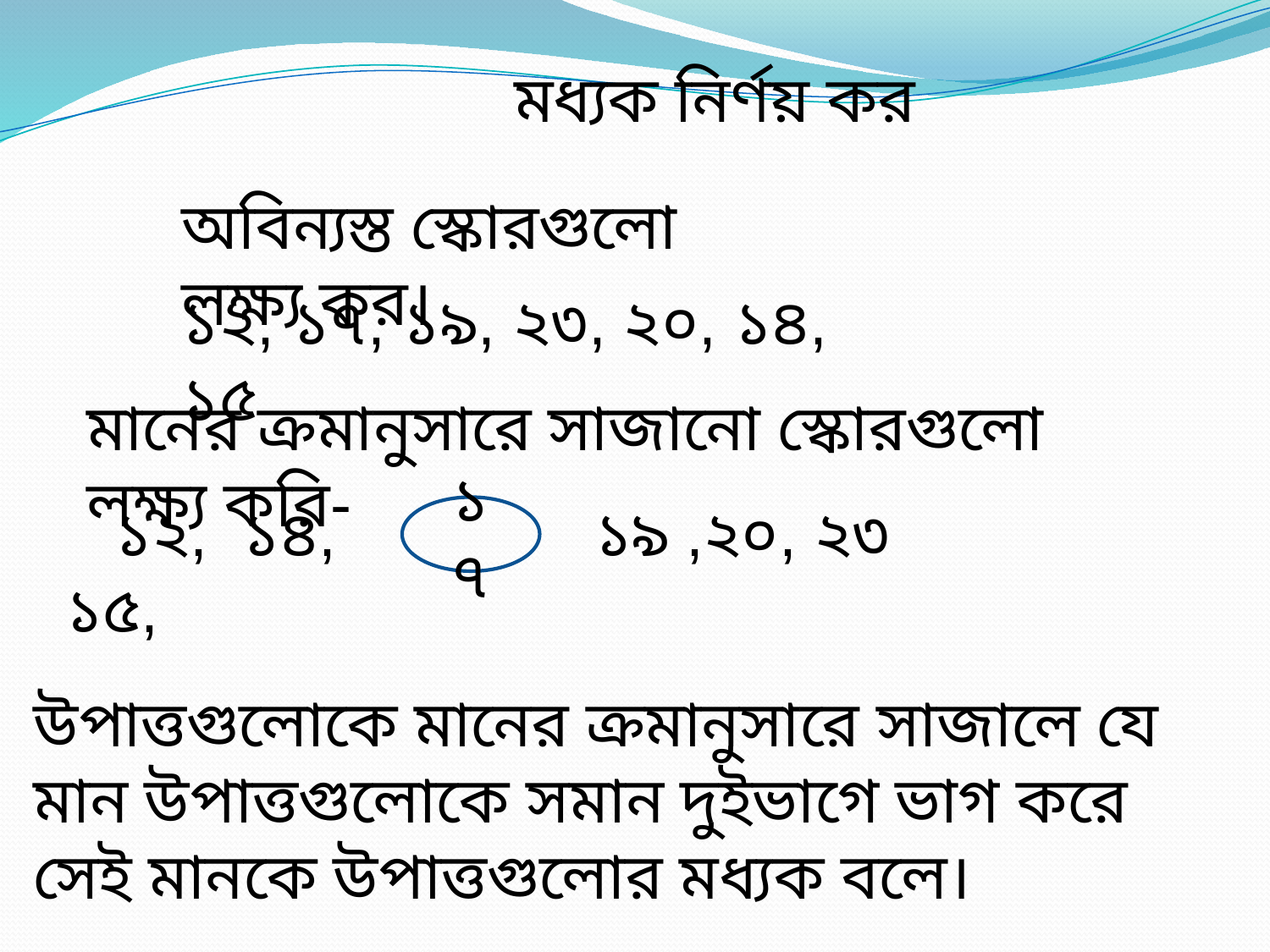

মধ্যক নির্ণয় কর
অবিন্যস্ত স্কোরগুলো লক্ষ্য কর।
১২, ১৭, ১৯, ২৩, ২০, ১৪,  ১৫
মানের ক্রমানুসারে সাজানো স্কোরগুলো লক্ষ্য করি-
   ১২,  ১৪,  ১৫,
১৯ ,২০, ২৩
১৭
উপাত্তগুলোকে মানের ক্রমানুসারে সাজালে যে মান উপাত্তগুলোকে সমান দুইভাগে ভাগ করে সেই মানকে উপাত্তগুলোর মধ্যক বলে।